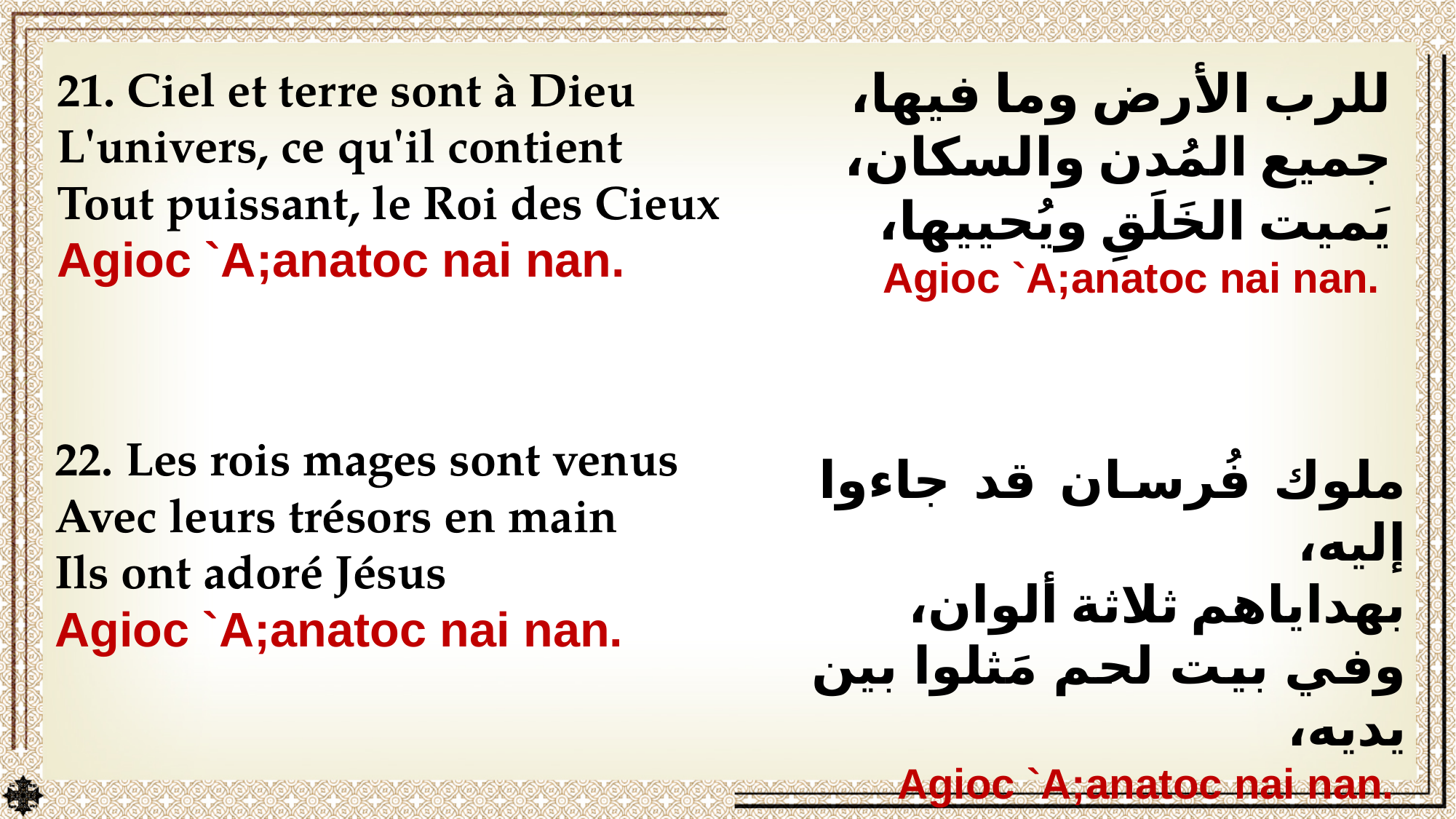

21. Ciel et terre sont à Dieu
L'univers, ce qu'il contient
Tout puissant, le Roi des Cieux
Agioc `A;anatoc nai nan.
للرب الأرض وما فيها،
جميع المُدن والسكان،
يَميت الخَلَقِ ويُحييها،
Agioc `A;anatoc nai nan.
22. Les rois mages sont venus
Avec leurs trésors en main
Ils ont adoré Jésus
Agioc `A;anatoc nai nan.
ملوك فُرسان قد جاءوا إليه،
بهداياهم ثلاثة ألوان،
وفي بيت لحم مَثلوا بين يديه،
Agioc `A;anatoc nai nan.